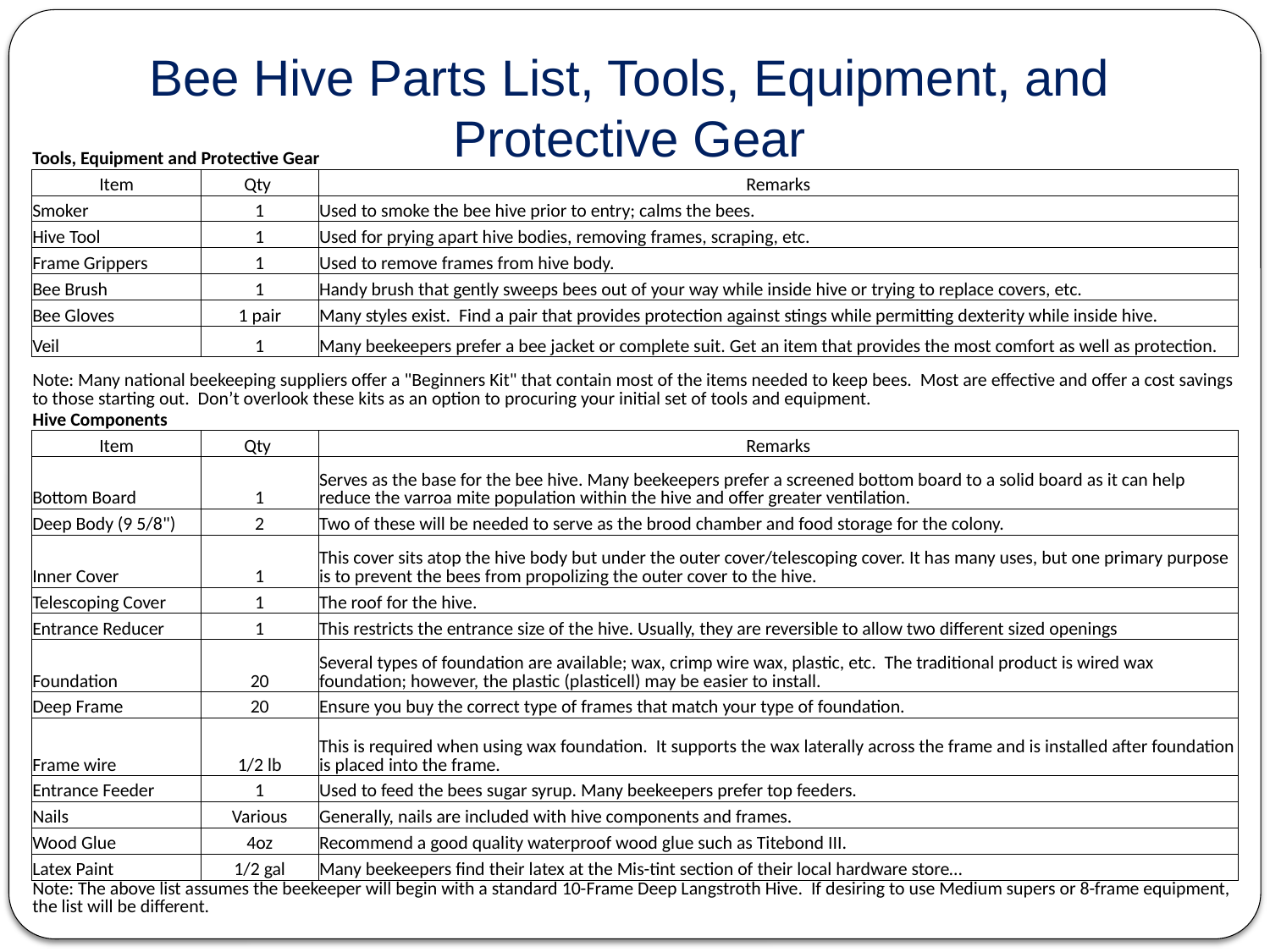

# Bee Hive Parts List, Tools, Equipment, and Protective Gear
|  |  |  |
| --- | --- | --- |
| Tools, Equipment and Protective Gear |  |  |
| Item | Qty | Remarks |
| Smoker | 1 | Used to smoke the bee hive prior to entry; calms the bees. |
| Hive Tool | 1 | Used for prying apart hive bodies, removing frames, scraping, etc. |
| Frame Grippers | 1 | Used to remove frames from hive body. |
| Bee Brush | 1 | Handy brush that gently sweeps bees out of your way while inside hive or trying to replace covers, etc. |
| Bee Gloves | 1 pair | Many styles exist. Find a pair that provides protection against stings while permitting dexterity while inside hive. |
| Veil | 1 | Many beekeepers prefer a bee jacket or complete suit. Get an item that provides the most comfort as well as protection. |
| Note: Many national beekeeping suppliers offer a "Beginners Kit" that contain most of the items needed to keep bees. Most are effective and offer a cost savings to those starting out. Don’t overlook these kits as an option to procuring your initial set of tools and equipment. |  |  |
| Hive Components |  |  |
| Item | Qty | Remarks |
| Bottom Board | 1 | Serves as the base for the bee hive. Many beekeepers prefer a screened bottom board to a solid board as it can help reduce the varroa mite population within the hive and offer greater ventilation. |
| Deep Body (9 5/8") | 2 | Two of these will be needed to serve as the brood chamber and food storage for the colony. |
| Inner Cover | 1 | This cover sits atop the hive body but under the outer cover/telescoping cover. It has many uses, but one primary purpose is to prevent the bees from propolizing the outer cover to the hive. |
| Telescoping Cover | 1 | The roof for the hive. |
| Entrance Reducer | 1 | This restricts the entrance size of the hive. Usually, they are reversible to allow two different sized openings |
| Foundation | 20 | Several types of foundation are available; wax, crimp wire wax, plastic, etc. The traditional product is wired wax foundation; however, the plastic (plasticell) may be easier to install. |
| Deep Frame | 20 | Ensure you buy the correct type of frames that match your type of foundation. |
| Frame wire | 1/2 lb | This is required when using wax foundation. It supports the wax laterally across the frame and is installed after foundation is placed into the frame. |
| Entrance Feeder | 1 | Used to feed the bees sugar syrup. Many beekeepers prefer top feeders. |
| Nails | Various | Generally, nails are included with hive components and frames. |
| Wood Glue | 4oz | Recommend a good quality waterproof wood glue such as Titebond III. |
| Latex Paint | 1/2 gal | Many beekeepers find their latex at the Mis-tint section of their local hardware store… |
| Note: The above list assumes the beekeeper will begin with a standard 10-Frame Deep Langstroth Hive. If desiring to use Medium supers or 8-frame equipment, the list will be different. |  |  |